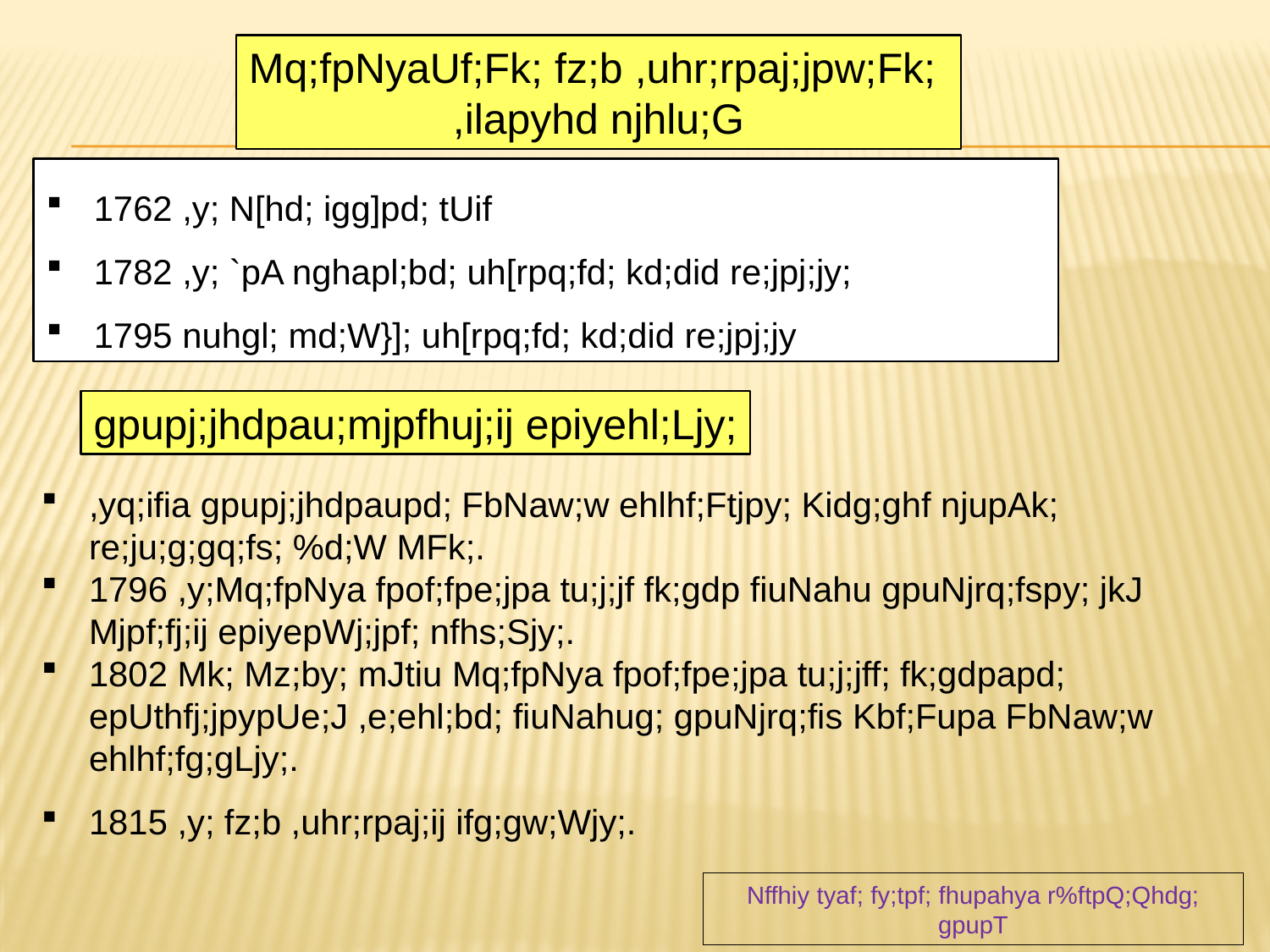

Mq;fpNyaUf;Fk; fz;b ,uhr;rpaj;jpw;Fk;
,ilapyhd njhlu;G
1762 ,y; N[hd; igg]pd; tUif
1782 ,y; `pA nghapl;bd; uh[rpq;fd; kd;did re;jpj;jy;
1795 nuhgl; md;W}]; uh[rpq;fd; kd;did re;jpj;jy
gpupj;jhdpau;mjpfhuj;ij epiyehl;Ljy;
,yq;ifia gpupj;jhdpaupd; FbNaw;w ehlhf;Ftjpy; Kidg;ghf njupAk; re;ju;g;gq;fs; %d;W MFk;.
1796 ,y;Mq;fpNya fpof;fpe;jpa tu;j;jf fk;gdp fiuNahu gpuNjrq;fspy; jkJ Mjpf;fj;ij epiyepWj;jpf; nfhs;Sjy;.
1802 Mk; Mz;by; mJtiu Mq;fpNya fpof;fpe;jpa tu;j;jff; fk;gdpapd; epUthfj;jpypUe;J ,e;ehl;bd; fiuNahug; gpuNjrq;fis Kbf;Fupa FbNaw;w ehlhf;fg;gLjy;.
1815 ,y; fz;b ,uhr;rpaj;ij ifg;gw;Wjy;.
Nffhiy tyaf; fy;tpf; fhupahya r%ftpQ;Qhdg; gpupT